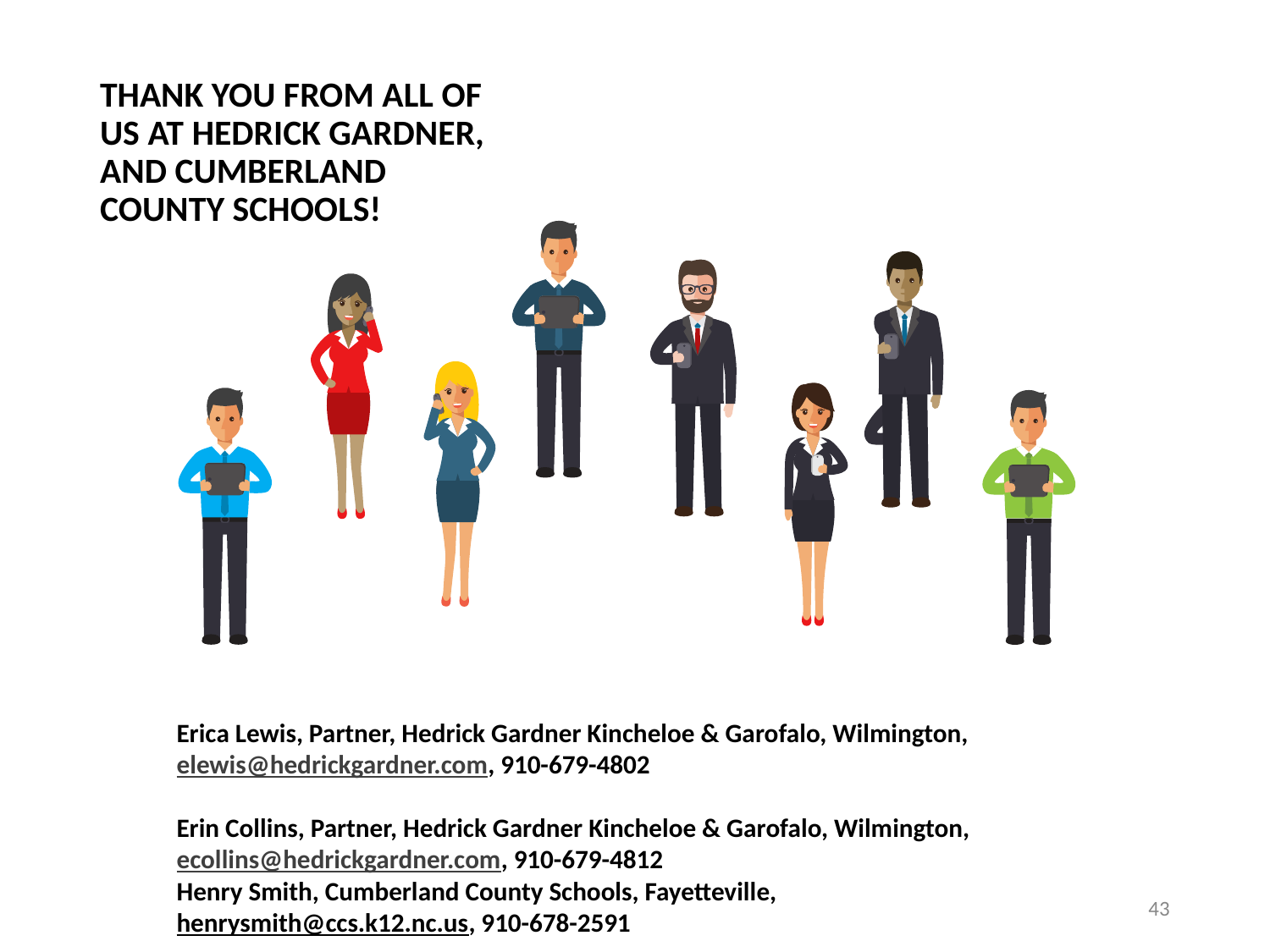

# THANK YOU FROM ALL OF US AT HEDRICK GARDNER, AND CUMBERLAND COUNTY SCHOOLS!

Erica Lewis, Partner, Hedrick Gardner Kincheloe & Garofalo, Wilmington, elewis@hedrickgardner.com, 910-679-4802

Erin Collins, Partner, Hedrick Gardner Kincheloe & Garofalo, Wilmington, ecollins@hedrickgardner.com, 910-679-4812
Henry Smith, Cumberland County Schools, Fayetteville, henrysmith@ccs.k12.nc.us, 910-678-2591
43